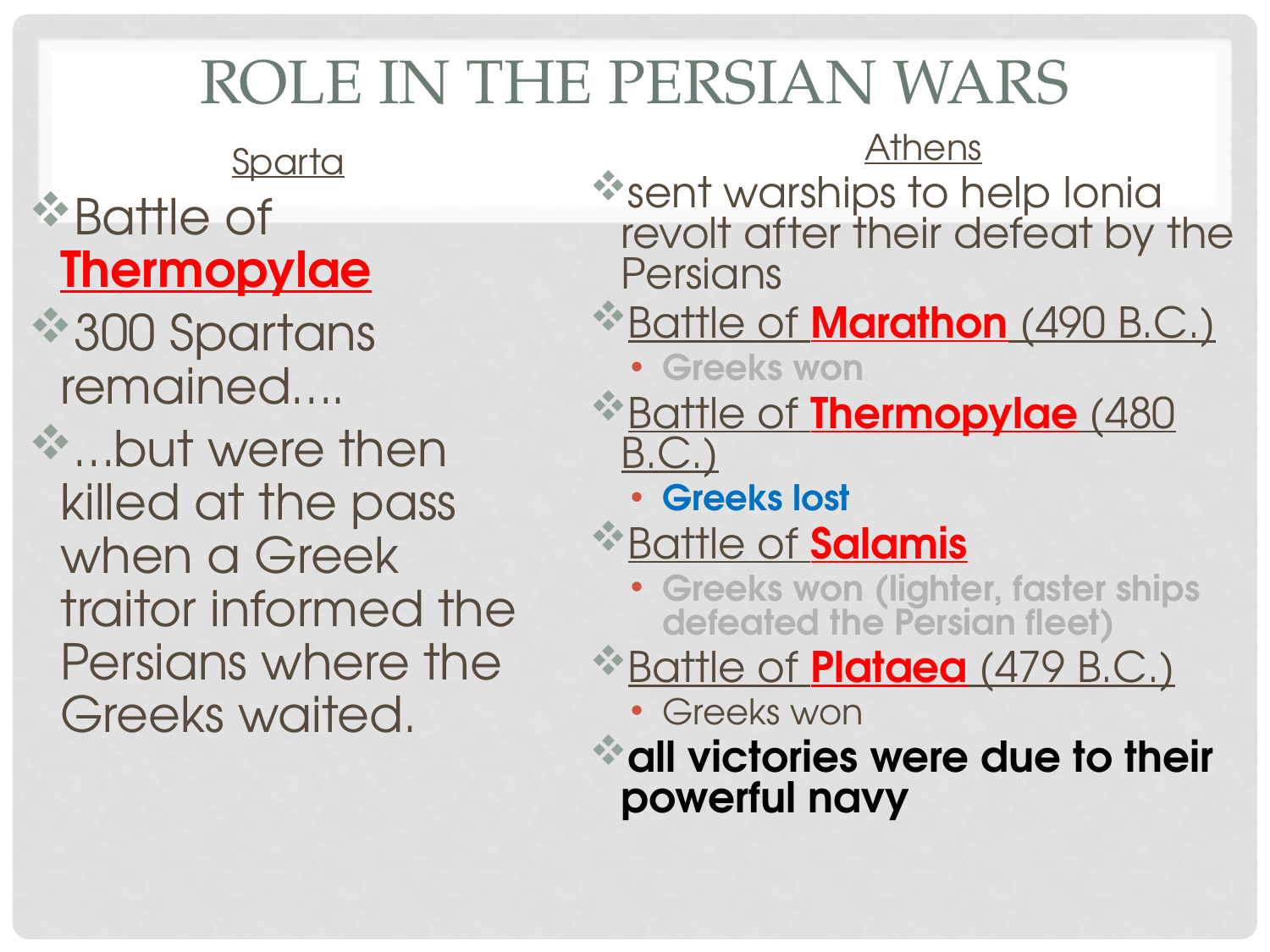

# Role in the Persian Wars
Athens
sent warships to help Ionia revolt after their defeat by the Persians
Battle of Marathon (490 B.C.)
Greeks won
Battle of Thermopylae (480 B.C.)
Greeks lost
Battle of Salamis
Greeks won (lighter, faster ships defeated the Persian fleet)
Battle of Plataea (479 B.C.)
Greeks won
all victories were due to their powerful navy
Sparta
Battle of Thermopylae
300 Spartans remained….
…but were then killed at the pass when a Greek traitor informed the Persians where the Greeks waited.